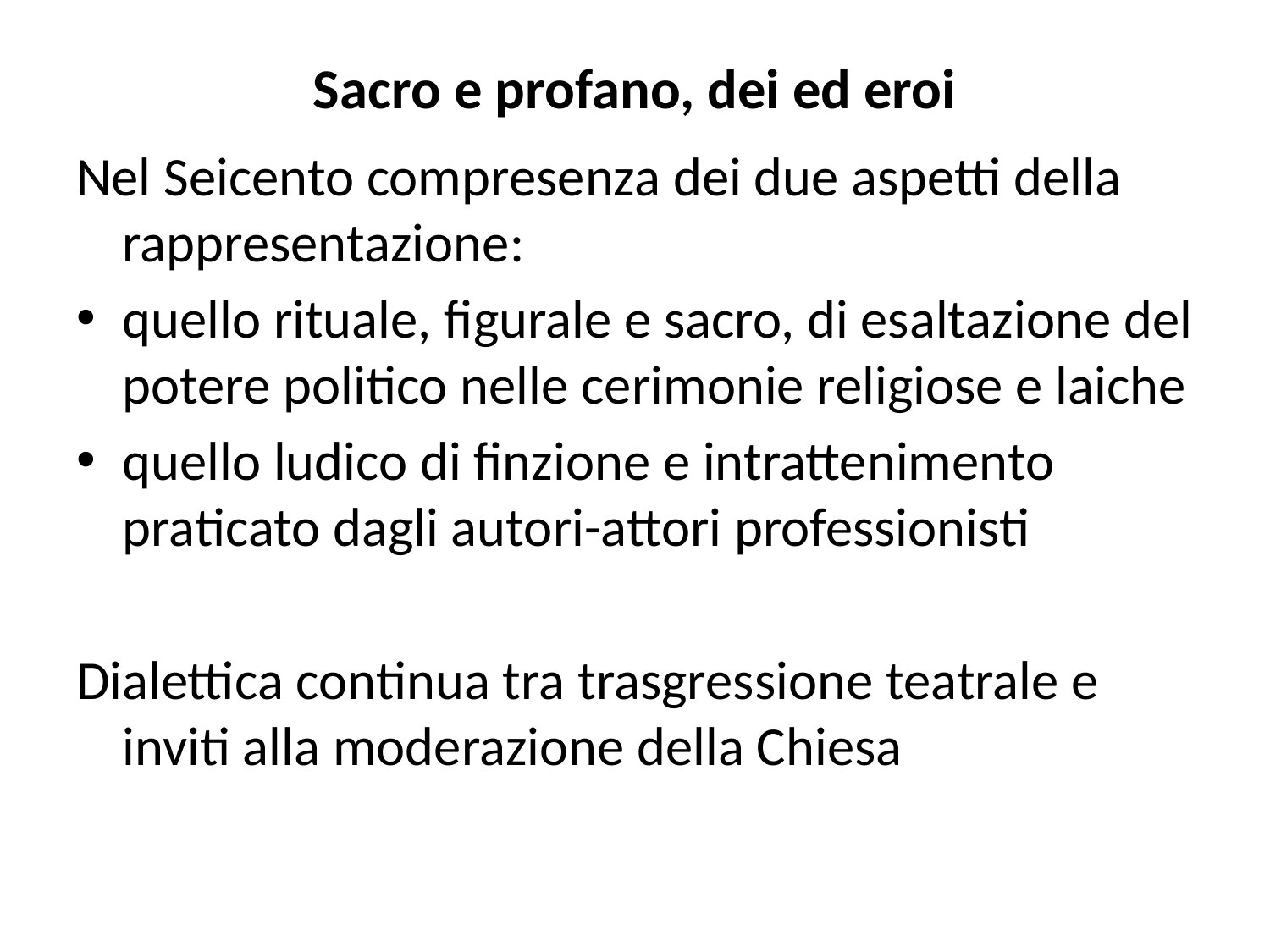

# Sacro e profano, dei ed eroi
Nel Seicento compresenza dei due aspetti della rappresentazione:
quello rituale, figurale e sacro, di esaltazione del potere politico nelle cerimonie religiose e laiche
quello ludico di finzione e intrattenimento praticato dagli autori-attori professionisti

Dialettica continua tra trasgressione teatrale e inviti alla moderazione della Chiesa